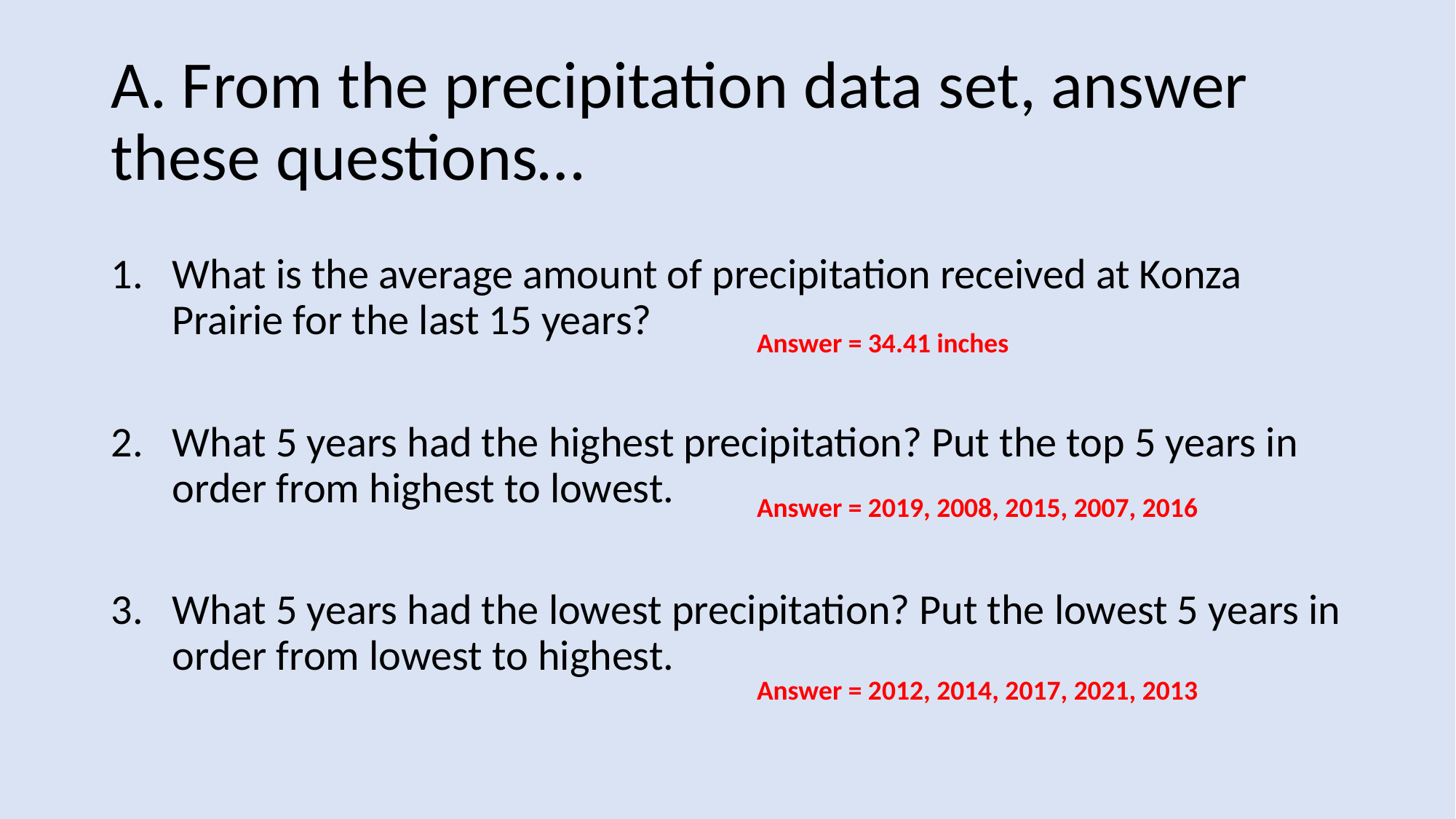

# A. From the precipitation data set, answer these questions…
What is the average amount of precipitation received at Konza Prairie for the last 15 years?

What 5 years had the highest precipitation? Put the top 5 years in order from highest to lowest.

What 5 years had the lowest precipitation? Put the lowest 5 years in order from lowest to highest.
Answer = 34.41 inches
Answer = 2019, 2008, 2015, 2007, 2016
Answer = 2012, 2014, 2017, 2021, 2013